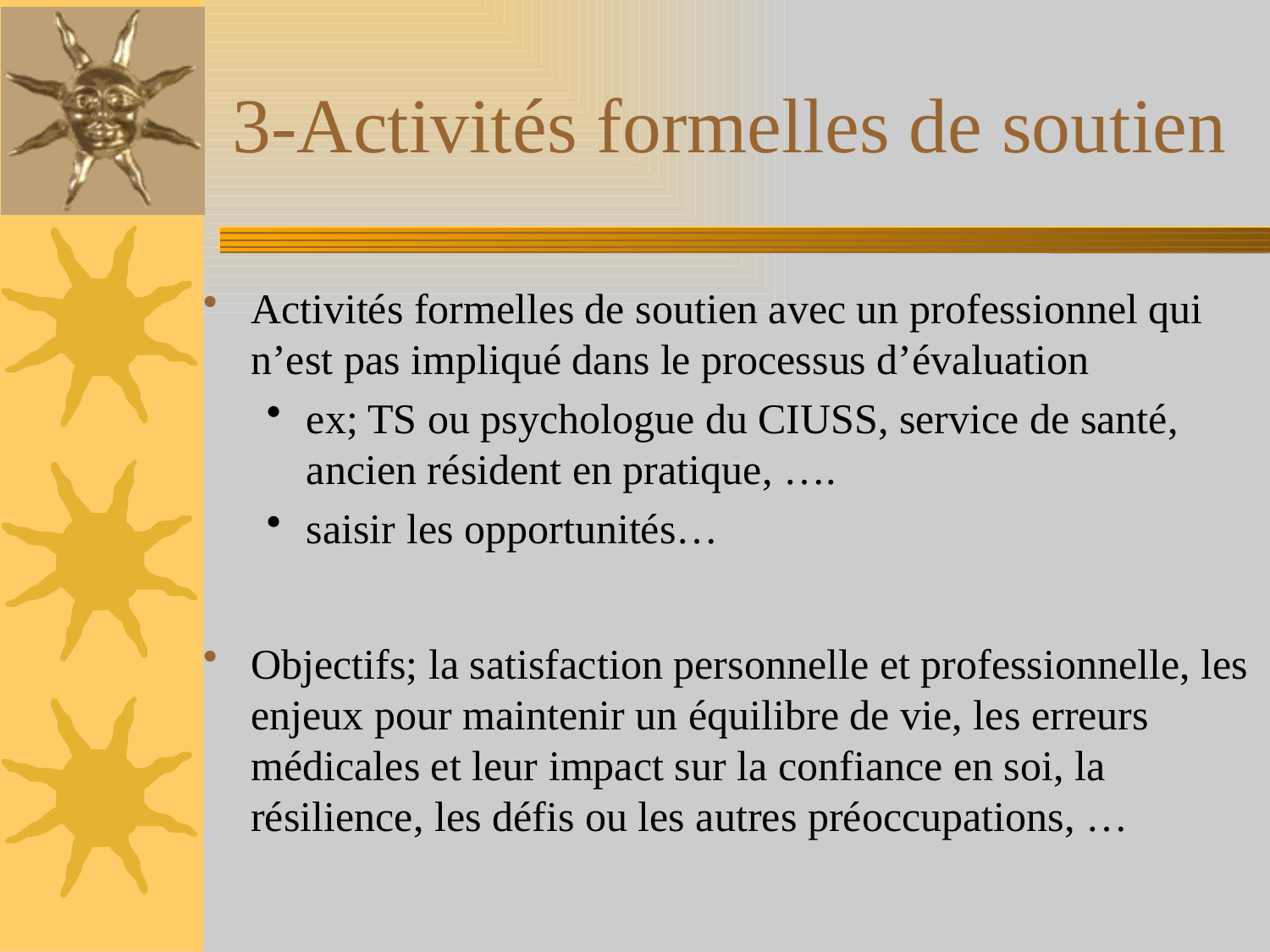

# 3-Activités formelles de soutien
Activités formelles de soutien avec un professionnel qui n’est pas impliqué dans le processus d’évaluation
ex; TS ou psychologue du CIUSS, service de santé, ancien résident en pratique, ….
saisir les opportunités…

Objectifs; la satisfaction personnelle et professionnelle, les enjeux pour maintenir un équilibre de vie, les erreurs médicales et leur impact sur la confiance en soi, la résilience, les défis ou les autres préoccupations, …